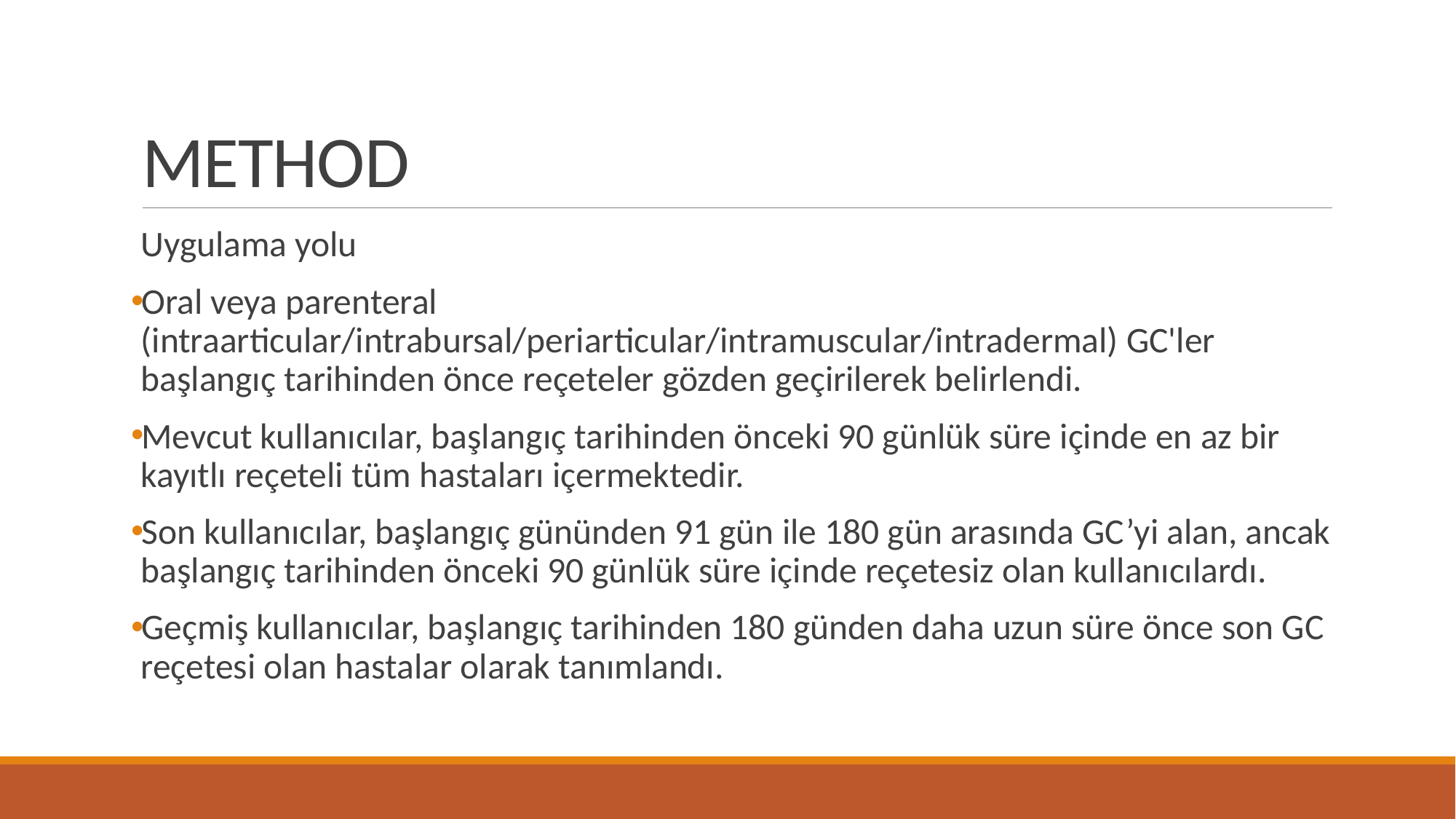

# METHOD
Uygulama yolu
Oral veya parenteral (intraarticular/intrabursal/periarticular/intramuscular/intradermal) GC'ler başlangıç tarihinden önce reçeteler gözden geçirilerek belirlendi.
Mevcut kullanıcılar, başlangıç tarihinden önceki 90 günlük süre içinde en az bir kayıtlı reçeteli tüm hastaları içermektedir.
Son kullanıcılar, başlangıç gününden 91 gün ile 180 gün arasında GC’yi alan, ancak başlangıç tarihinden önceki 90 günlük süre içinde reçetesiz olan kullanıcılardı.
Geçmiş kullanıcılar, başlangıç tarihinden 180 günden daha uzun süre önce son GC reçetesi olan hastalar olarak tanımlandı.